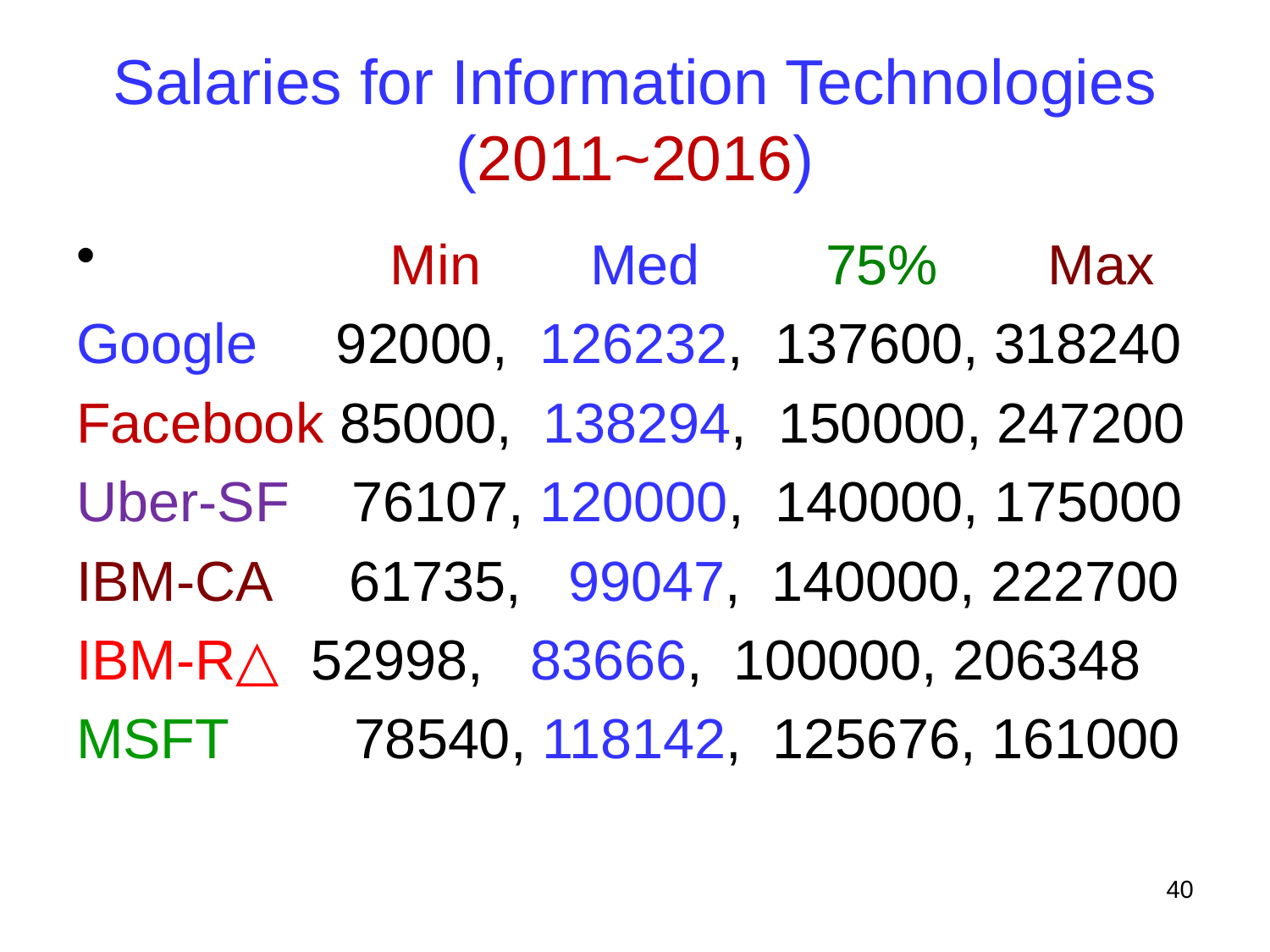

# Salaries for Information Technologies (2011~2016)
                 Min       Med        75%       Max
Google     92000,  126232,  137600, 318240
Facebook 85000,  138294,  150000, 247200
Uber-SF    76107, 120000,  140000, 175000
IBM-CA     61735,   99047,  140000, 222700
IBM-R△  52998,   83666,  100000, 206348
MSFT        78540, 118142,  125676, 161000

40